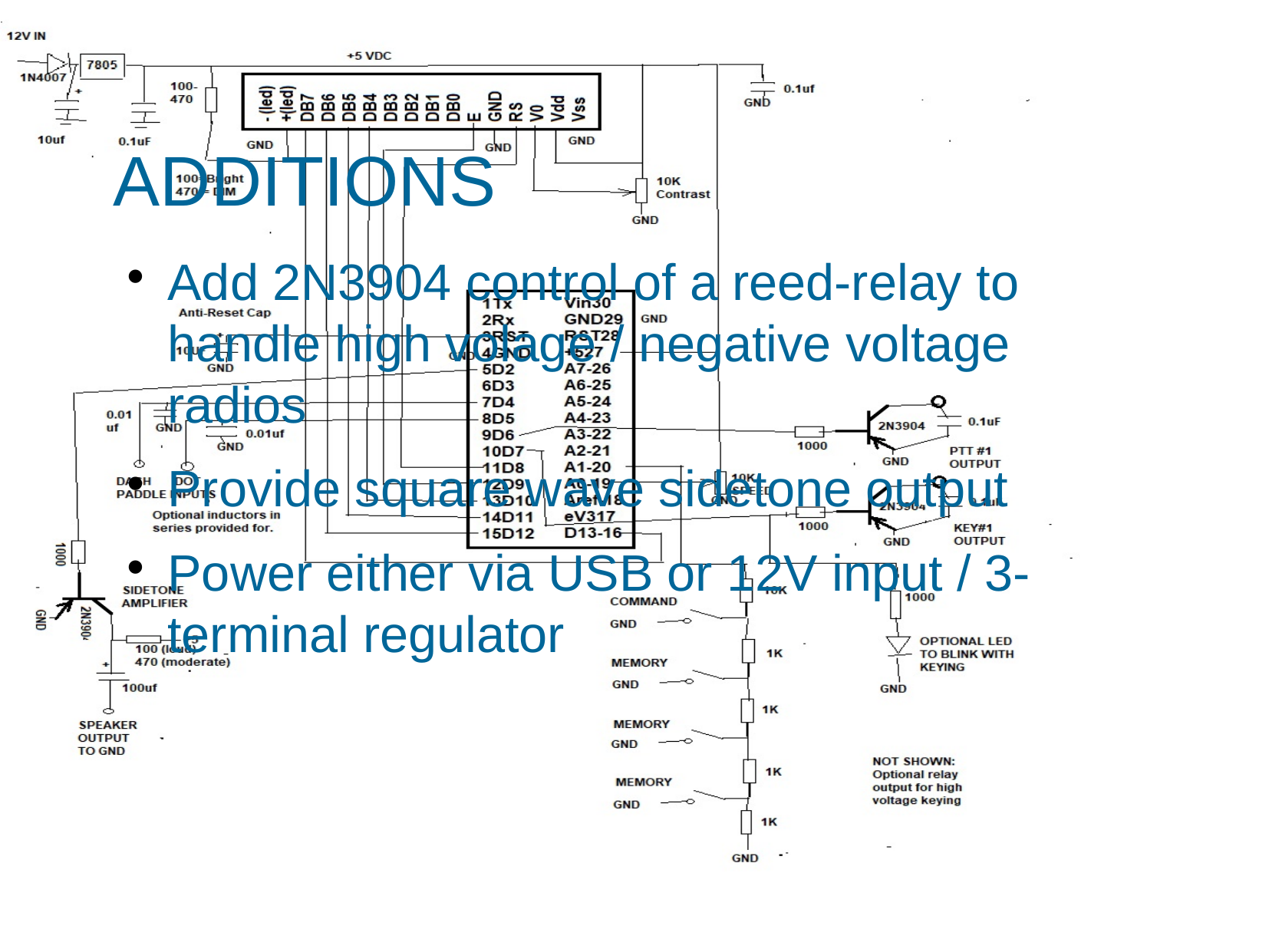

# ADDITIONS
Add 2N3904 control of a reed-relay to handle high volage / negative voltage radios
Provide square wave sidetone output
Power either via USB or 12V input / 3-terminal regulator